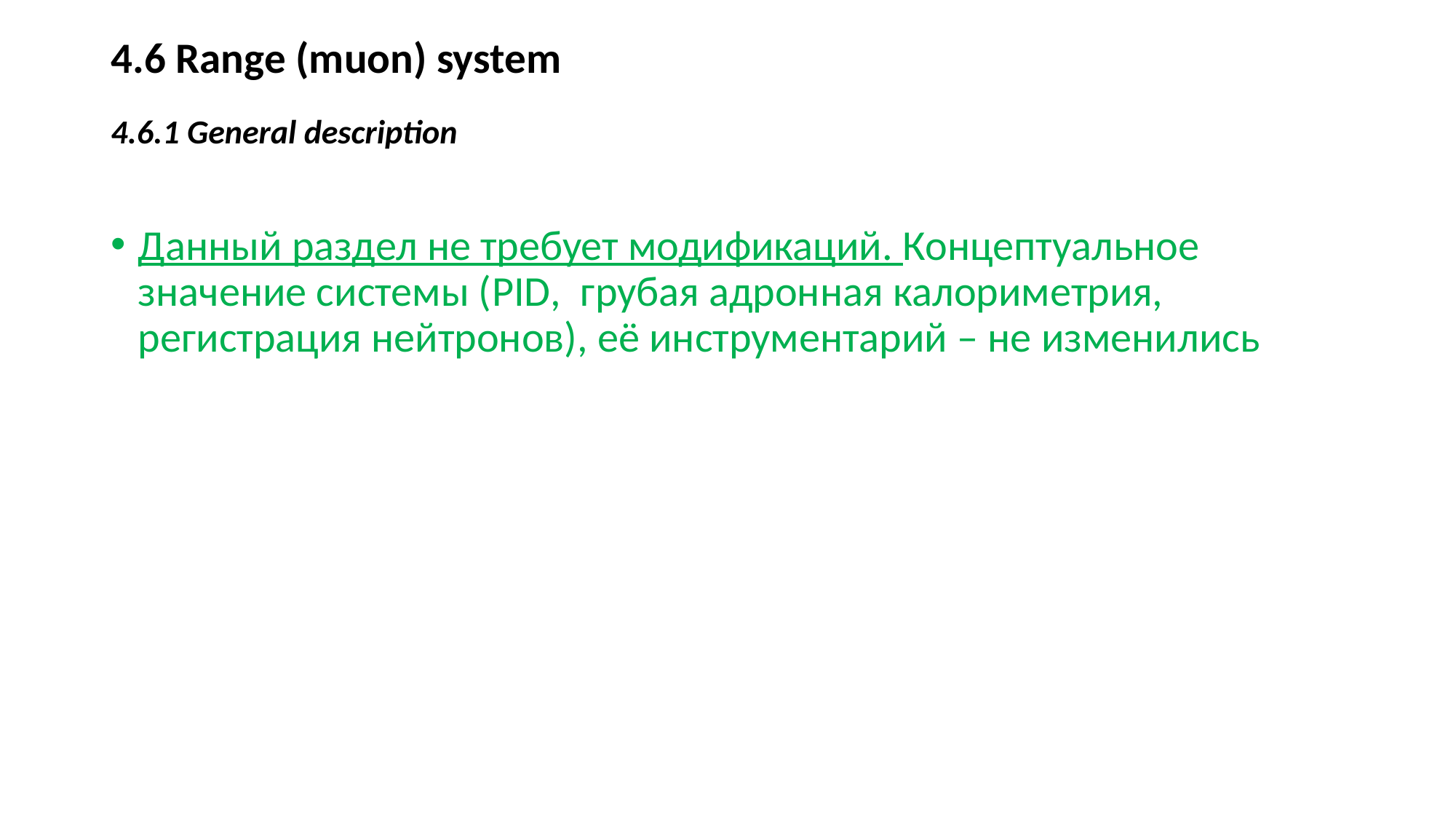

# 4.6 Range (muon) system 4.6.1 General description
Данный раздел не требует модификаций. Концептуальное значение системы (PID,  грубая адронная калориметрия, регистрация нейтронов), её инструментарий – не изменились